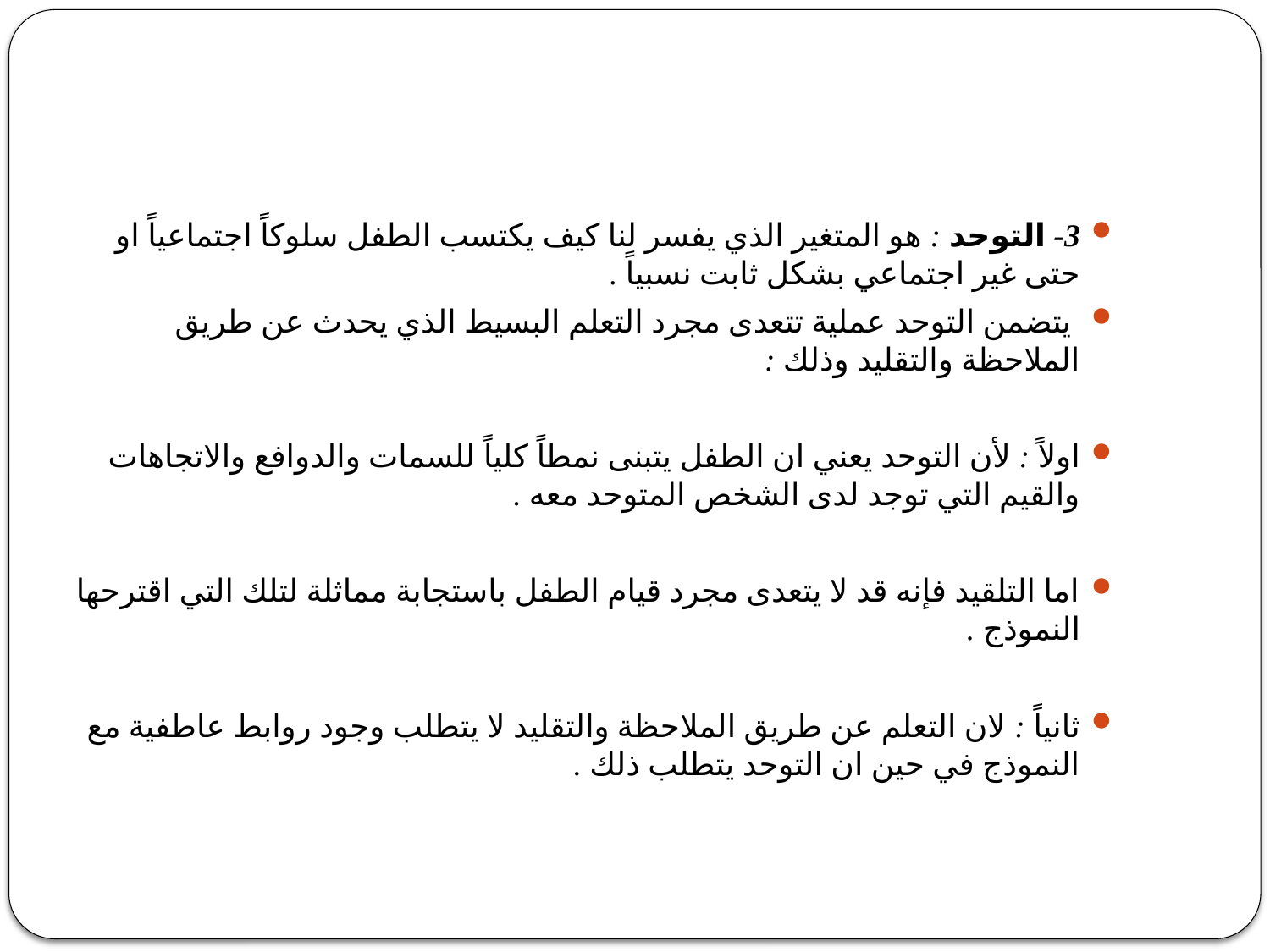

3- التوحد : هو المتغير الذي يفسر لنا كيف يكتسب الطفل سلوكاً اجتماعياً او حتى غير اجتماعي بشكل ثابت نسبياً .
 يتضمن التوحد عملية تتعدى مجرد التعلم البسيط الذي يحدث عن طريق الملاحظة والتقليد وذلك :

اولاً : لأن التوحد يعني ان الطفل يتبنى نمطاً كلياً للسمات والدوافع والاتجاهات والقيم التي توجد لدى الشخص المتوحد معه .

اما التلقيد فإنه قد لا يتعدى مجرد قيام الطفل باستجابة مماثلة لتلك التي اقترحها النموذج .

ثانياً : لان التعلم عن طريق الملاحظة والتقليد لا يتطلب وجود روابط عاطفية مع النموذج في حين ان التوحد يتطلب ذلك .